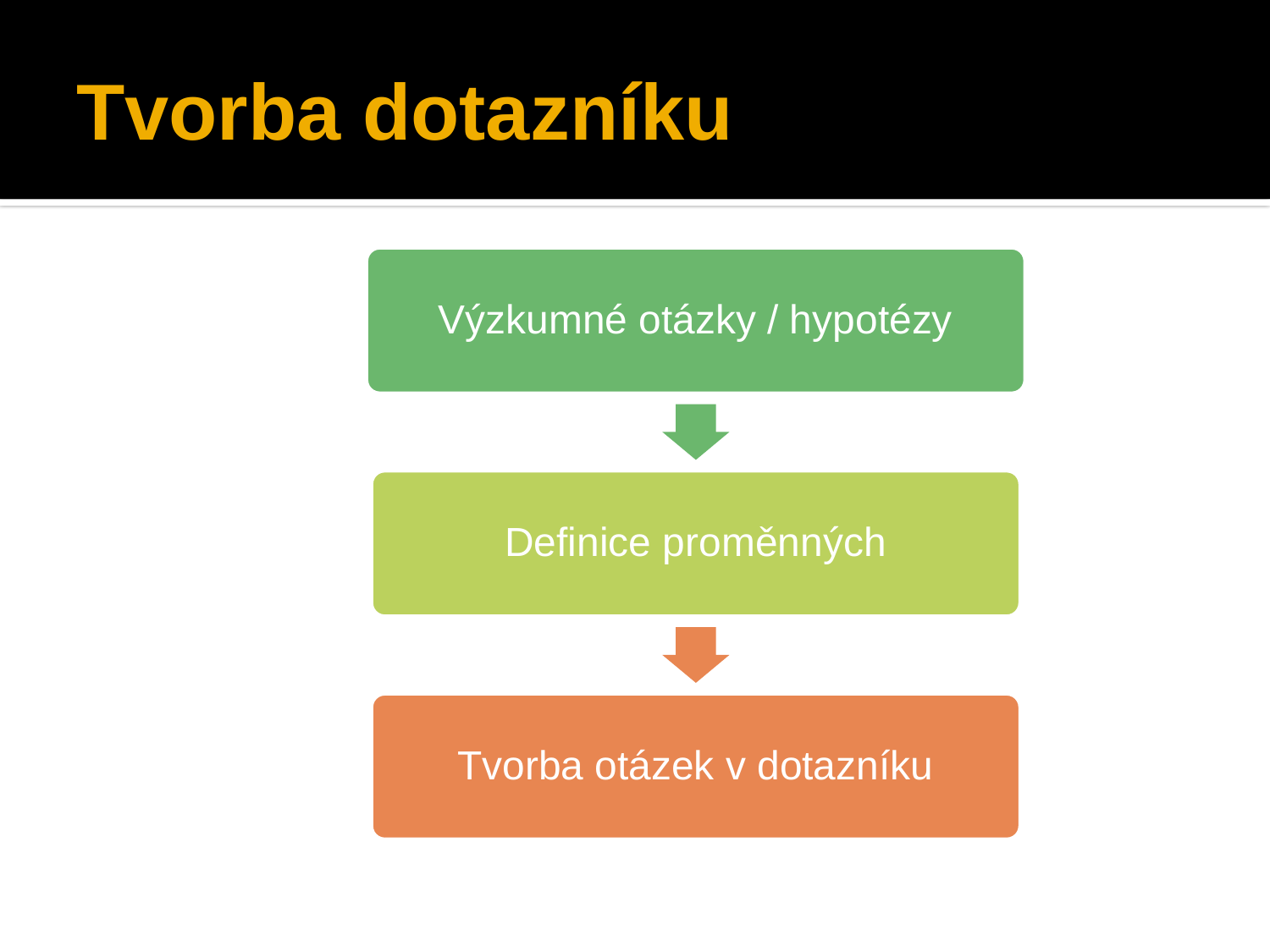

# Tvorba dotazníku
Výzkumné otázky / hypotézy

Definice proměnných

Tvorba otázek v dotazníku